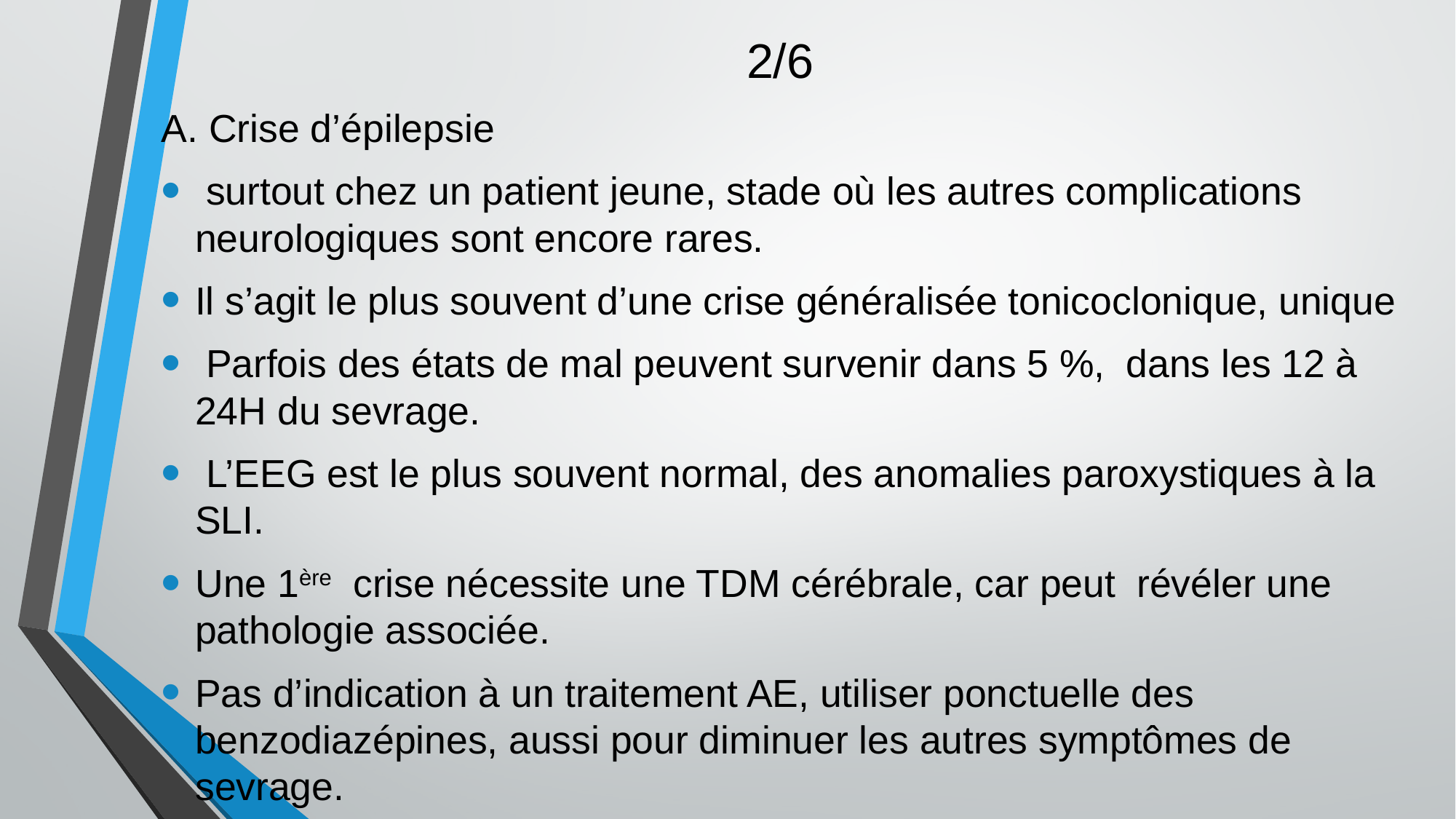

# 2/6
A. Crise d’épilepsie
 surtout chez un patient jeune, stade où les autres complications neurologiques sont encore rares.
Il s’agit le plus souvent d’une crise généralisée tonicoclonique, unique
 Parfois des états de mal peuvent survenir dans 5 %,  dans les 12 à 24H du sevrage.
 L’EEG est le plus souvent normal, des anomalies paroxystiques à la SLI.
Une 1ère  crise nécessite une TDM cérébrale, car peut  révéler une pathologie associée.
Pas d’indication à un traitement AE, utiliser ponctuelle des benzodiazépines, aussi pour diminuer les autres symptômes de sevrage.